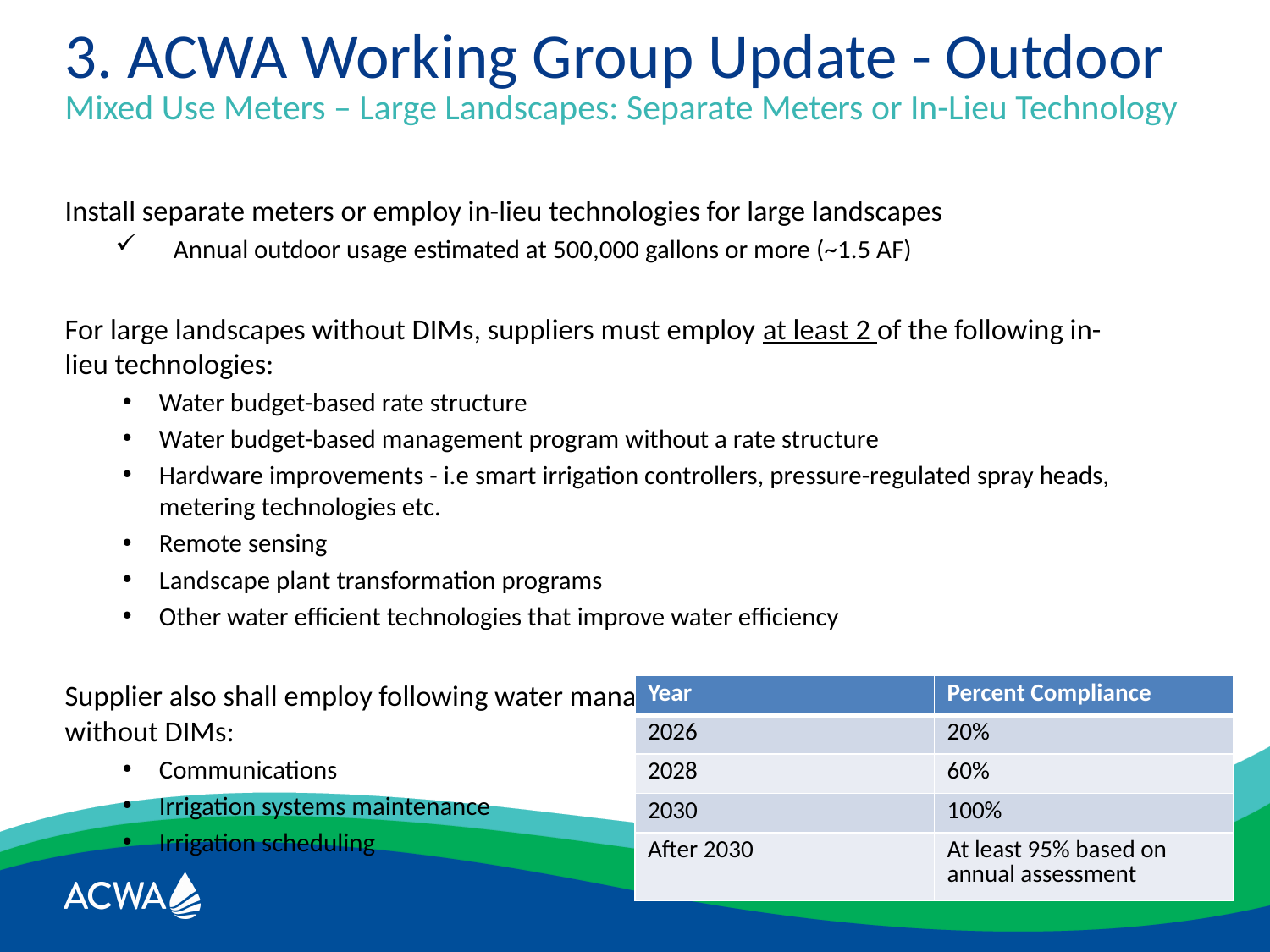

3. ACWA Working Group Update - Outdoor
Mixed Use Meters – Large Landscapes: Separate Meters or In-Lieu Technology
Install separate meters or employ in-lieu technologies for large landscapes
Annual outdoor usage estimated at 500,000 gallons or more (~1.5 AF)

For large landscapes without DIMs, suppliers must employ at least 2 of the following in-lieu technologies:
Water budget-based rate structure
Water budget-based management program without a rate structure
Hardware improvements - i.e smart irrigation controllers, pressure-regulated spray heads, metering technologies etc.
Remote sensing
Landscape plant transformation programs
Other water efficient technologies that improve water efficiency

Supplier also shall employ following water management practices for large landscapes without DIMs:
Communications
Irrigation systems maintenance
Irrigation scheduling

| Year | Percent Compliance |
| --- | --- |
| 2026 | 20% |
| 2028 | 60% |
| 2030 | 100% |
| After 2030 | At least 95% based on annual assessment |